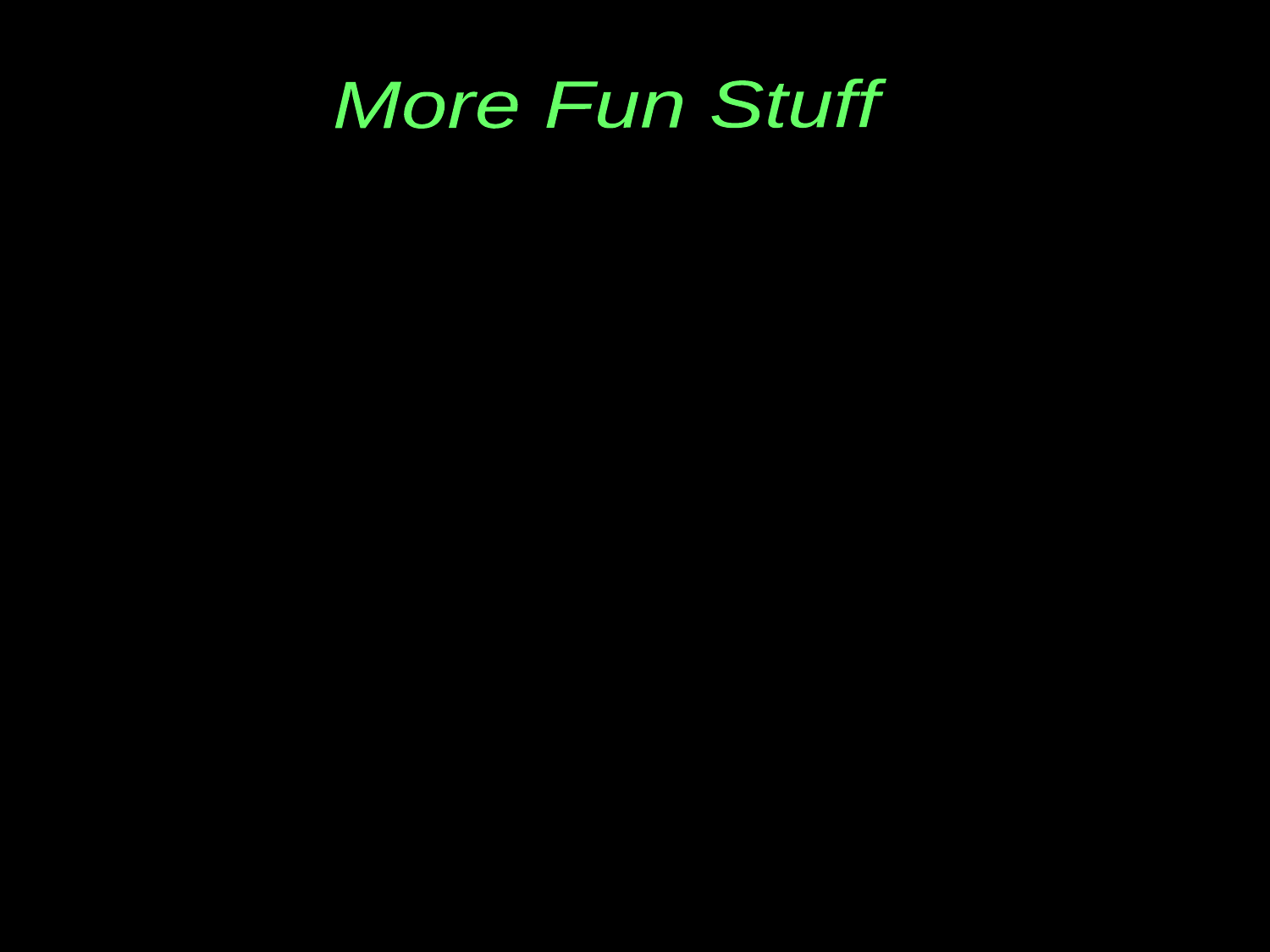

More Fun Stuff
Parallel Current  Bearing
wires